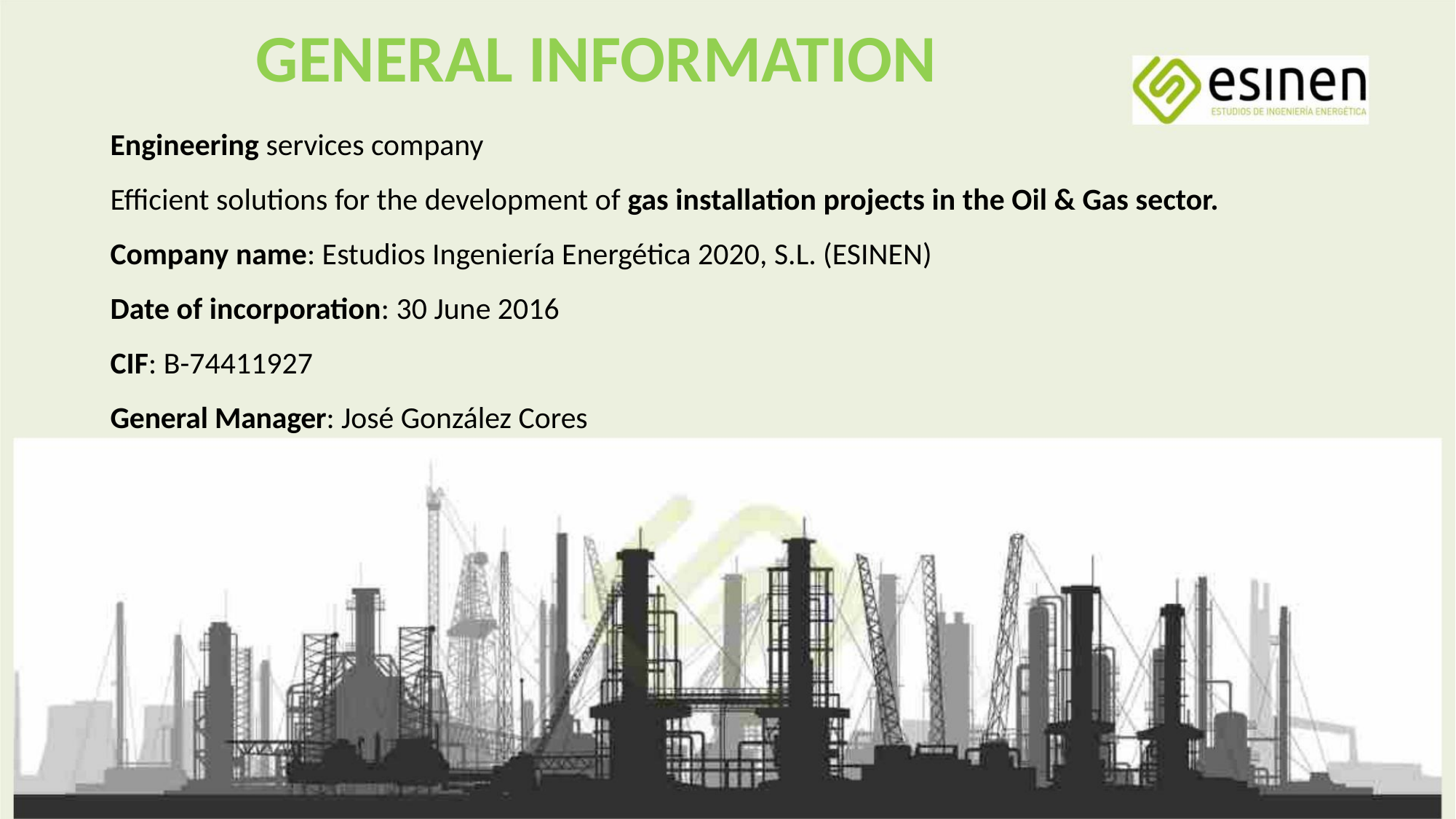

GENERAL INFORMATION
Engineering services company
Efficient solutions for the development of gas installation projects in the Oil & Gas sector.
Company name: Estudios Ingeniería Energética 2020, S.L. (ESINEN)
Date of incorporation: 30 June 2016
CIF: B-74411927
General Manager: José González Cores